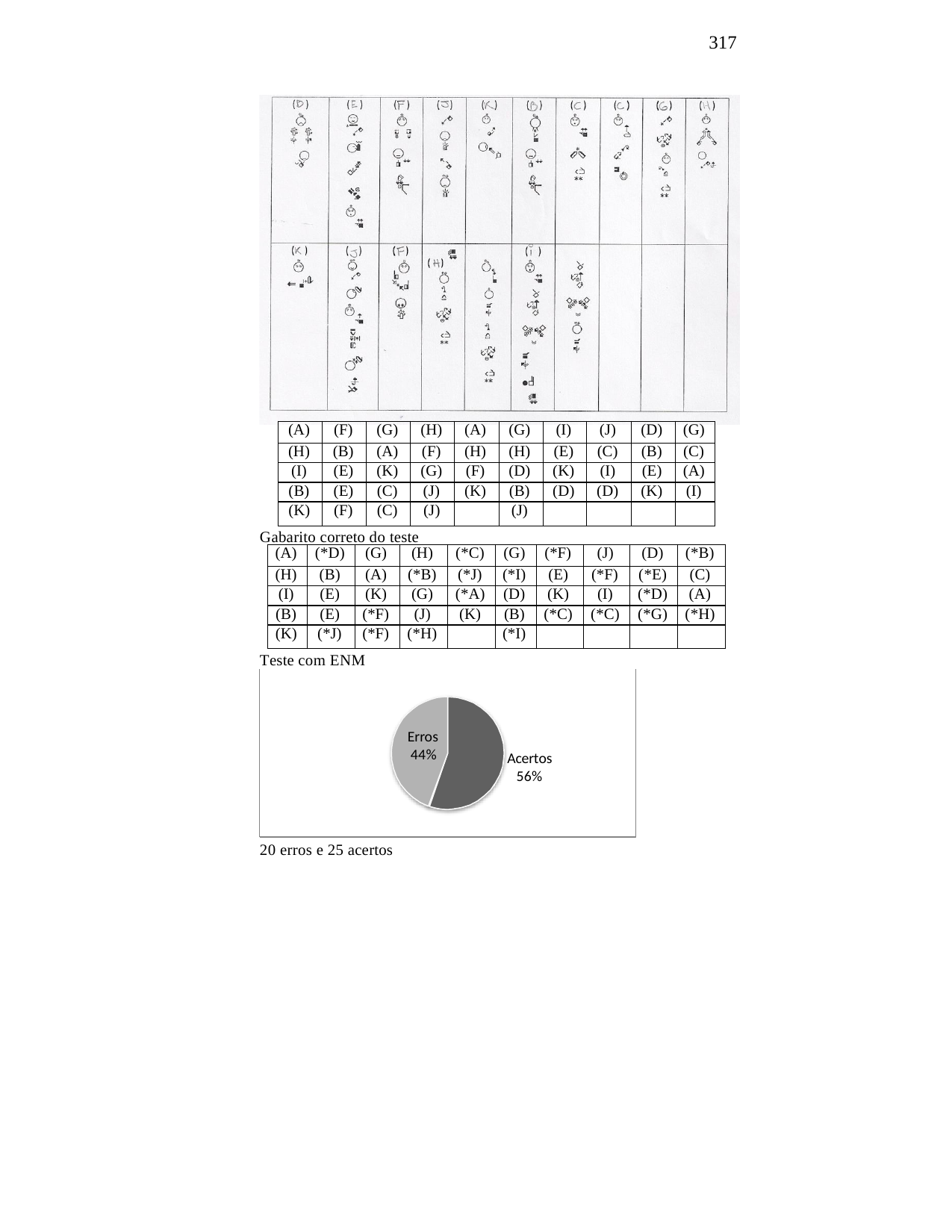

317

| (A) | (F) | (G) | (H) | (A) | (G) | (I) | (J) | (D) | (G) |
| --- | --- | --- | --- | --- | --- | --- | --- | --- | --- |
| (H) | (B) | (A) | (F) | (H) | (H) | (E) | (C) | (B) | (C) |
| (I) | (E) | (K) | (G) | (F) | (D) | (K) | (I) | (E) | (A) |
| (B) | (E) | (C) | (J) | (K) | (B) | (D) | (D) | (K) | (I) |
| (K) | (F) | (C) | (J) |  | (J) |  |  |  |  |
Gabarito correto do teste
| (A) | (\*D) | (G) | (H) | (\*C) | (G) | (\*F) | (J) | (D) | (\*B) |
| --- | --- | --- | --- | --- | --- | --- | --- | --- | --- |
| (H) | (B) | (A) | (\*B) | (\*J) | (\*I) | (E) | (\*F) | (\*E) | (C) |
| (I) | (E) | (K) | (G) | (\*A) | (D) | (K) | (I) | (\*D) | (A) |
| (B) | (E) | (\*F) | (J) | (K) | (B) | (\*C) | (\*C) | (\*G) | (\*H) |
| (K) | (\*J) | (\*F) | (\*H) |  | (\*I) |  |  |  |  |
Teste com ENM

Erros 44%
Acertos 56%
20 erros e 25 acertos